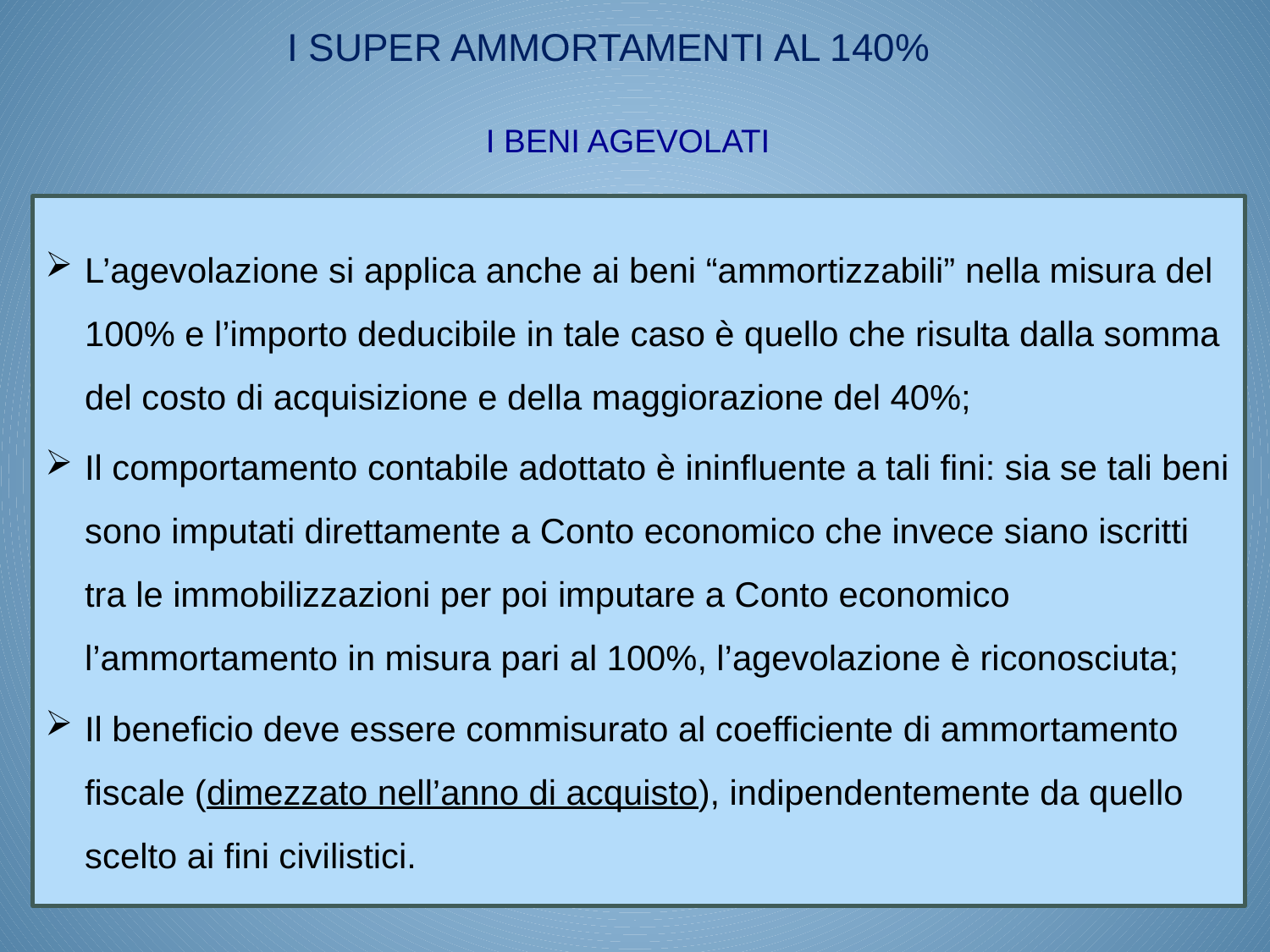

I SUPER AMMORTAMENTI AL 140%
# I BENI AGEVOLATI
L’agevolazione si applica anche ai beni “ammortizzabili” nella misura del 100% e l’importo deducibile in tale caso è quello che risulta dalla somma del costo di acquisizione e della maggiorazione del 40%;
Il comportamento contabile adottato è ininfluente a tali fini: sia se tali beni sono imputati direttamente a Conto economico che invece siano iscritti tra le immobilizzazioni per poi imputare a Conto economico l’ammortamento in misura pari al 100%, l’agevolazione è riconosciuta;
Il beneficio deve essere commisurato al coefficiente di ammortamento fiscale (dimezzato nell’anno di acquisto), indipendentemente da quello scelto ai fini civilistici.